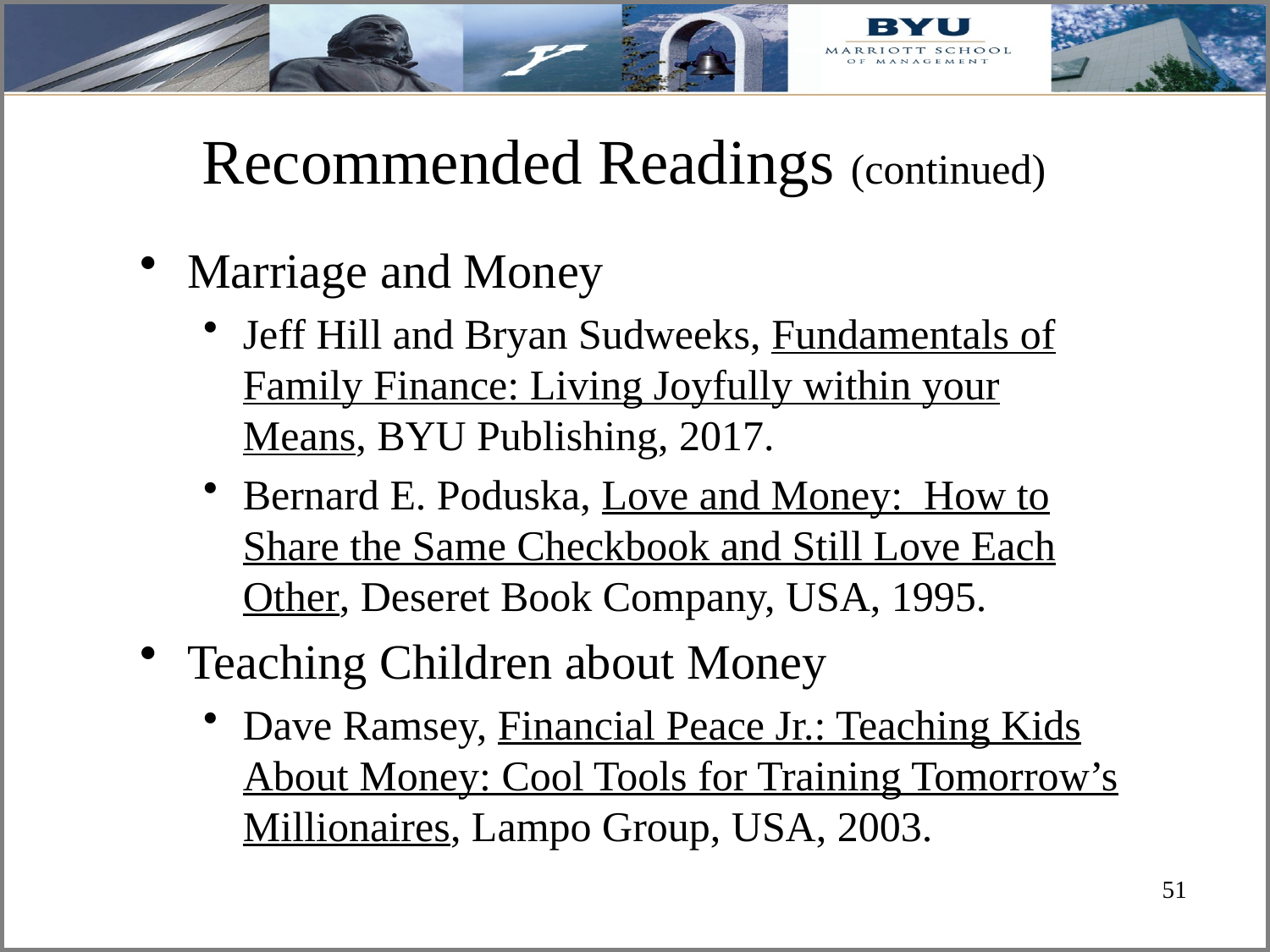

# Recommended Readings (continued)
Marriage and Money
Jeff Hill and Bryan Sudweeks, Fundamentals of Family Finance: Living Joyfully within your Means, BYU Publishing, 2017.
Bernard E. Poduska, Love and Money:  How to Share the Same Checkbook and Still Love Each Other, Deseret Book Company, USA, 1995.
Teaching Children about Money
Dave Ramsey, Financial Peace Jr.: Teaching Kids About Money: Cool Tools for Training Tomorrow’s Millionaires, Lampo Group, USA, 2003.